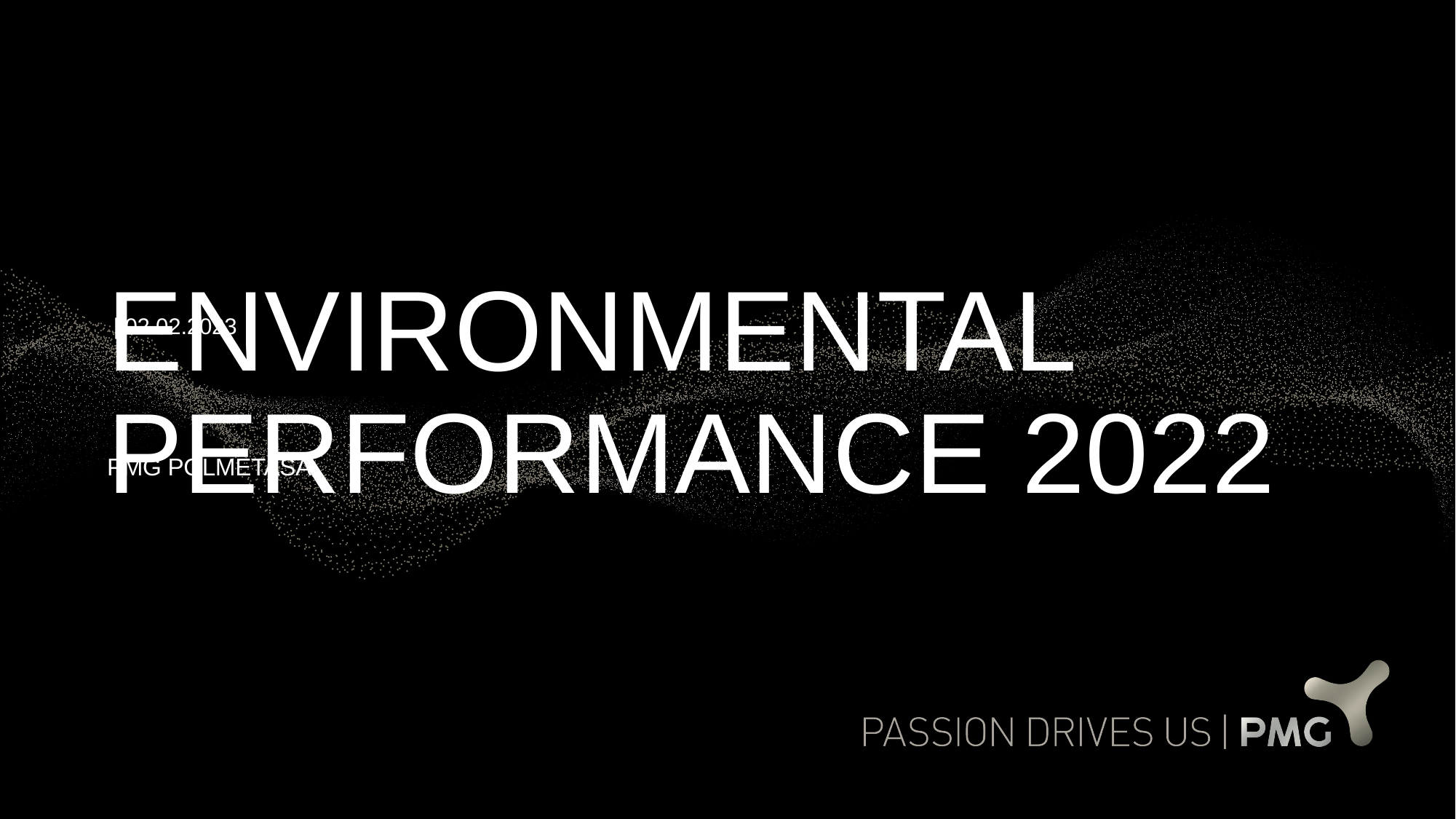

| 02.02.2023
# ENVIRONMENTAL PERFORMANCE 2022
PMG POLMETASA